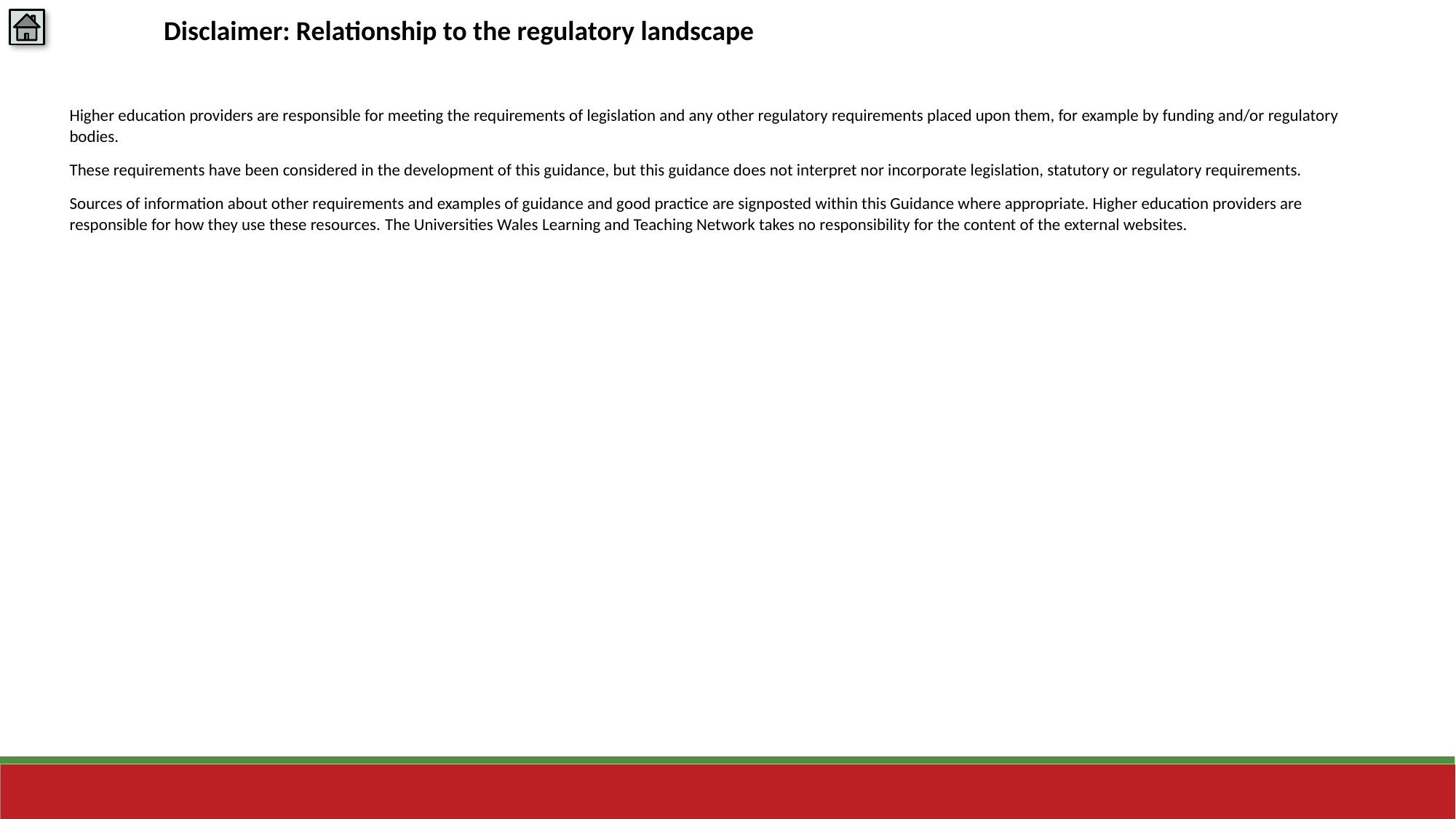

Disclaimer: Relationship to the regulatory landscape

Higher education providers are responsible for meeting the requirements of legislation and any other regulatory requirements placed upon them, for example by funding and/or regulatory bodies.
These requirements have been considered in the development of this guidance, but this guidance does not interpret nor incorporate legislation, statutory or regulatory requirements.
Sources of information about other requirements and examples of guidance and good practice are signposted within this Guidance where appropriate. Higher education providers are responsible for how they use these resources. The Universities Wales Learning and Teaching Network takes no responsibility for the content of the external websites.